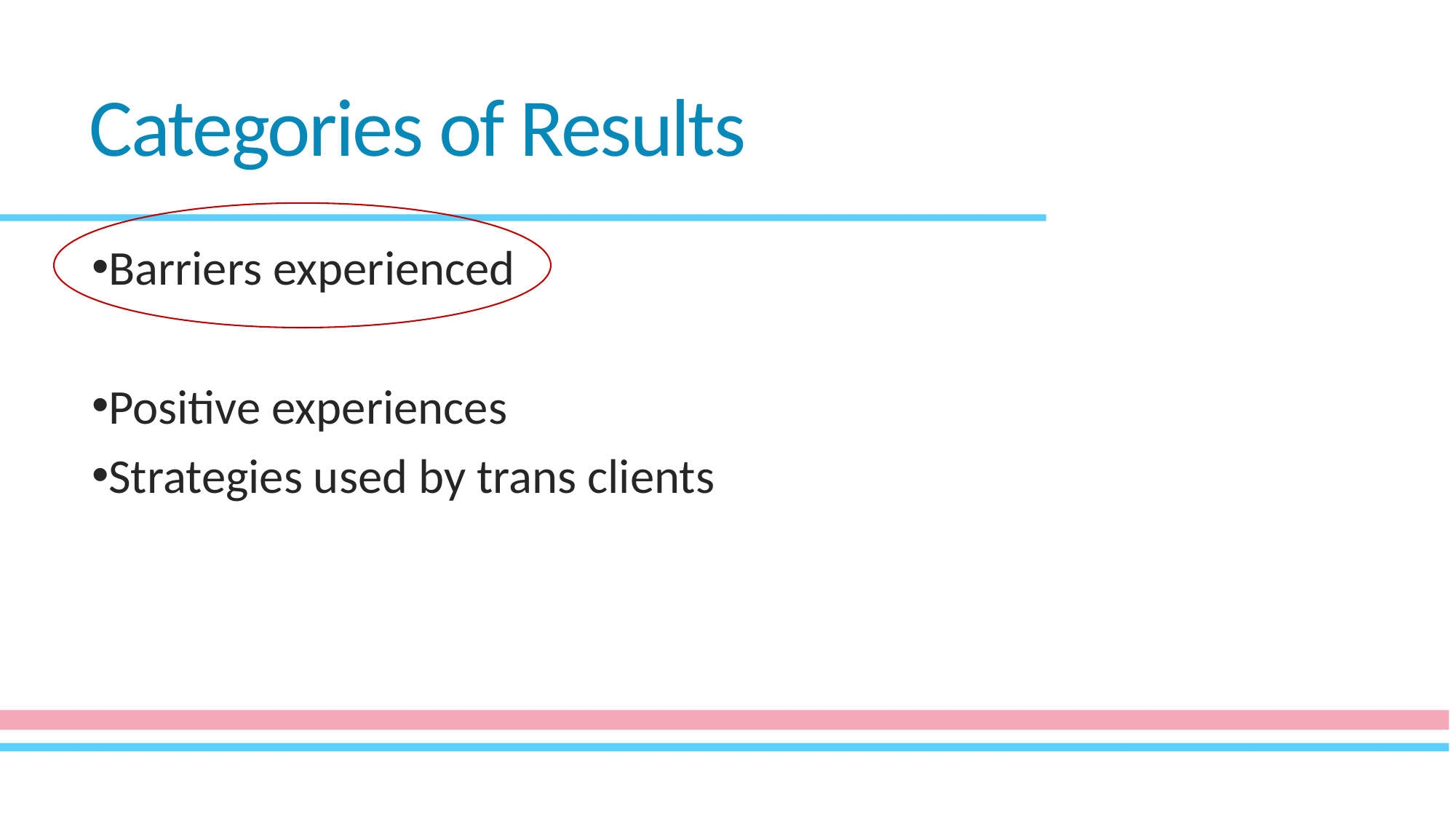

# Categories of Results

Barriers experienced

Positive experiences
Strategies used by trans clients